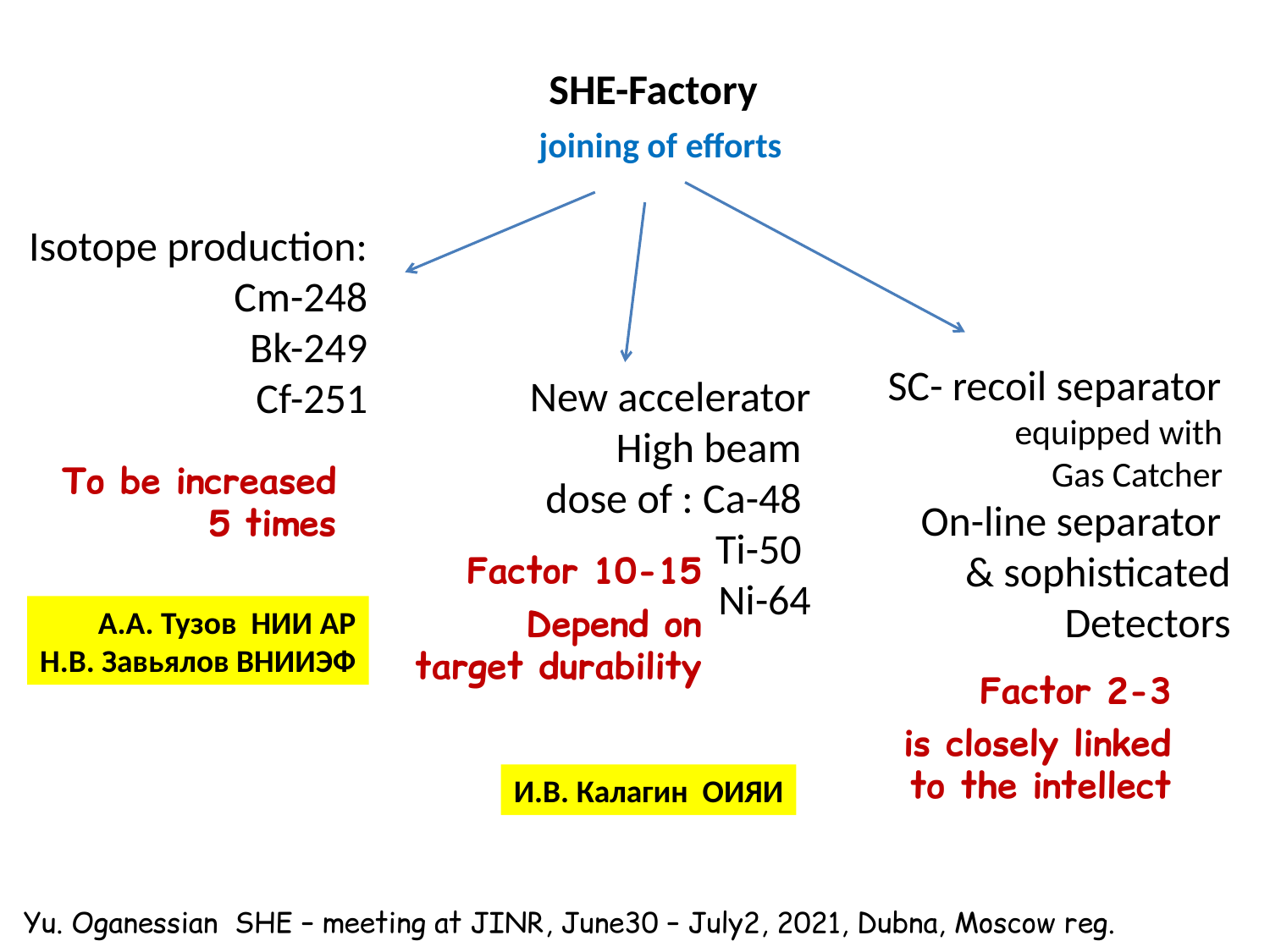

SHE-Factory
joining of efforts
Isotope production:
Cm-248
Bk-249
Cf-251
SC- recoil separator
equipped with
Gas Catcher
On-line separator
& sophisticated
Detectors
New accelerator
High beam
dose of : Ca-48
Ti-50
Ni-64
To be increased
5 times
Factor 10-15
Depend on
target durability
Factor 2-3
is closely linked
to the intellect
А.А. Тузов  НИИ АР
Н.В. Завьялов ВНИИЭФ
И.В. Калагин  ОИЯИ
Yu. Oganessian  SHE – meeting at JINR, June30 – July2, 2021, Dubna, Moscow reg.